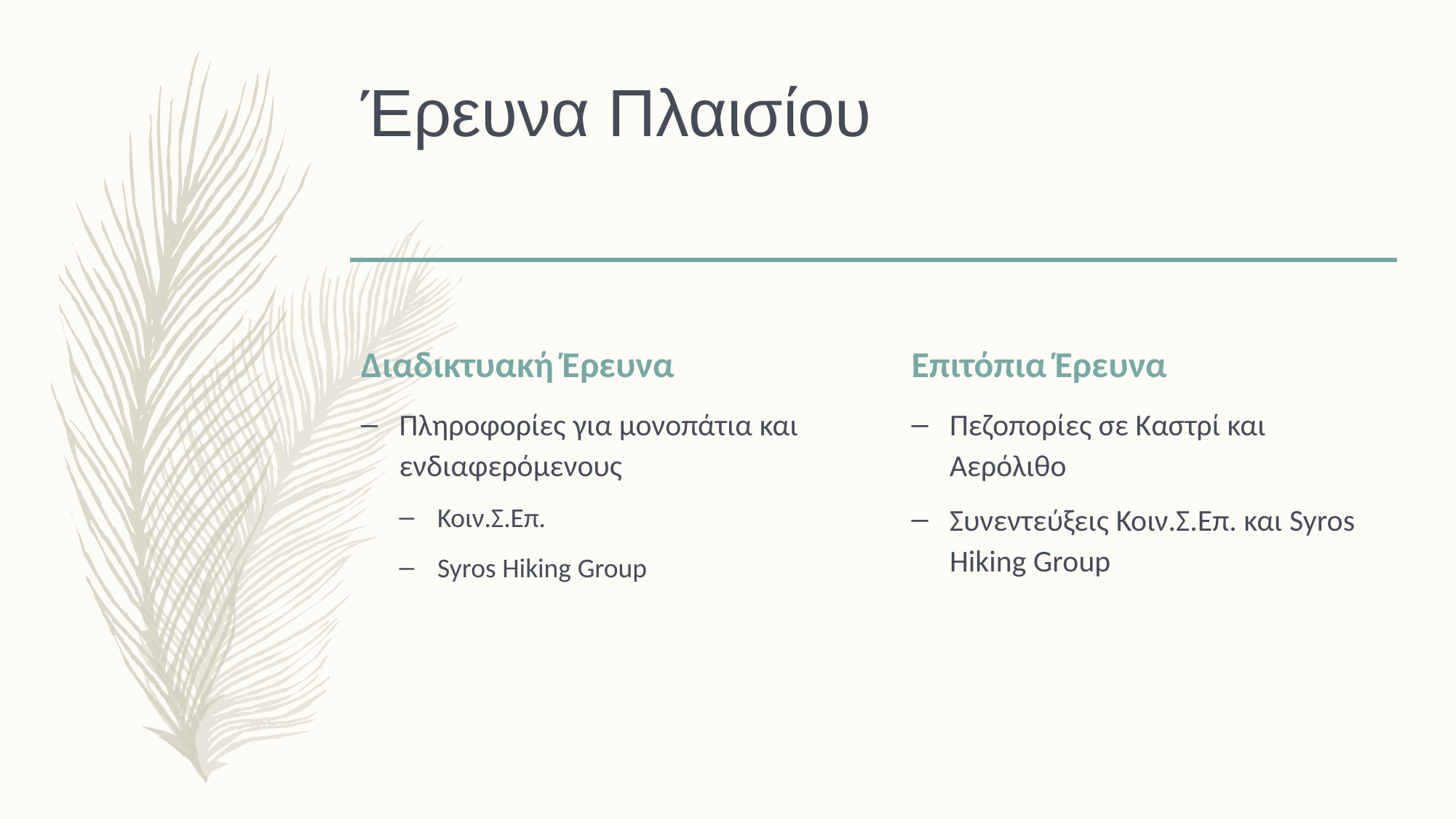

# Έρευνα Πλαισίου
Διαδικτυακή Έρευνα
Επιτόπια Έρευνα
Πληροφορίες για μονοπάτια και ενδιαφερόμενους
Κοιν.Σ.Επ.
Syros Hiking Group

Πεζοπορίες σε Καστρί και Αερόλιθο
Συνεντεύξεις Κοιν.Σ.Επ. και Syros Hiking Group